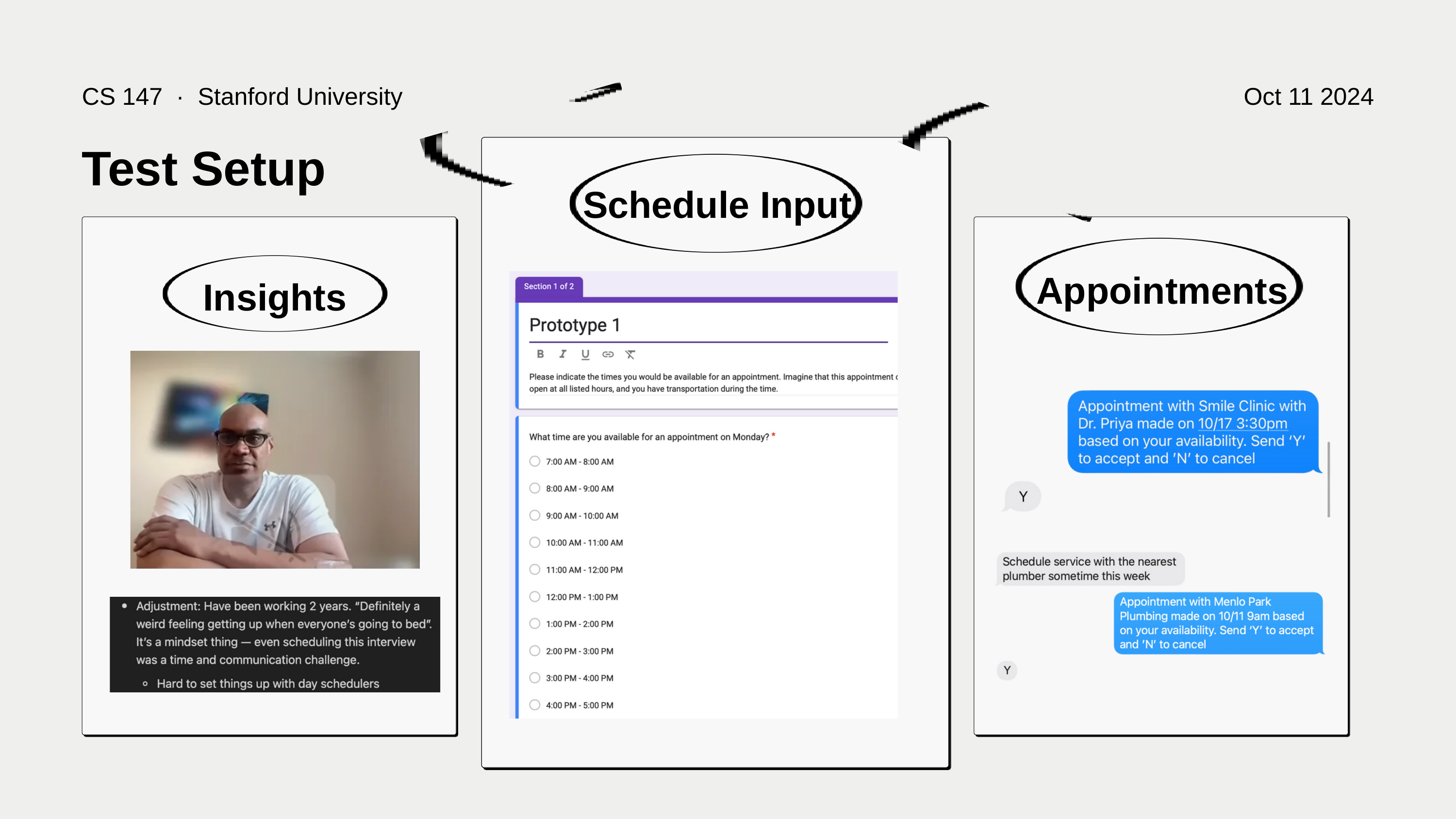

CS 147  ·  Stanford University
Oct 11 2024

Test Setup

Schedule Input

Appointments
Insights